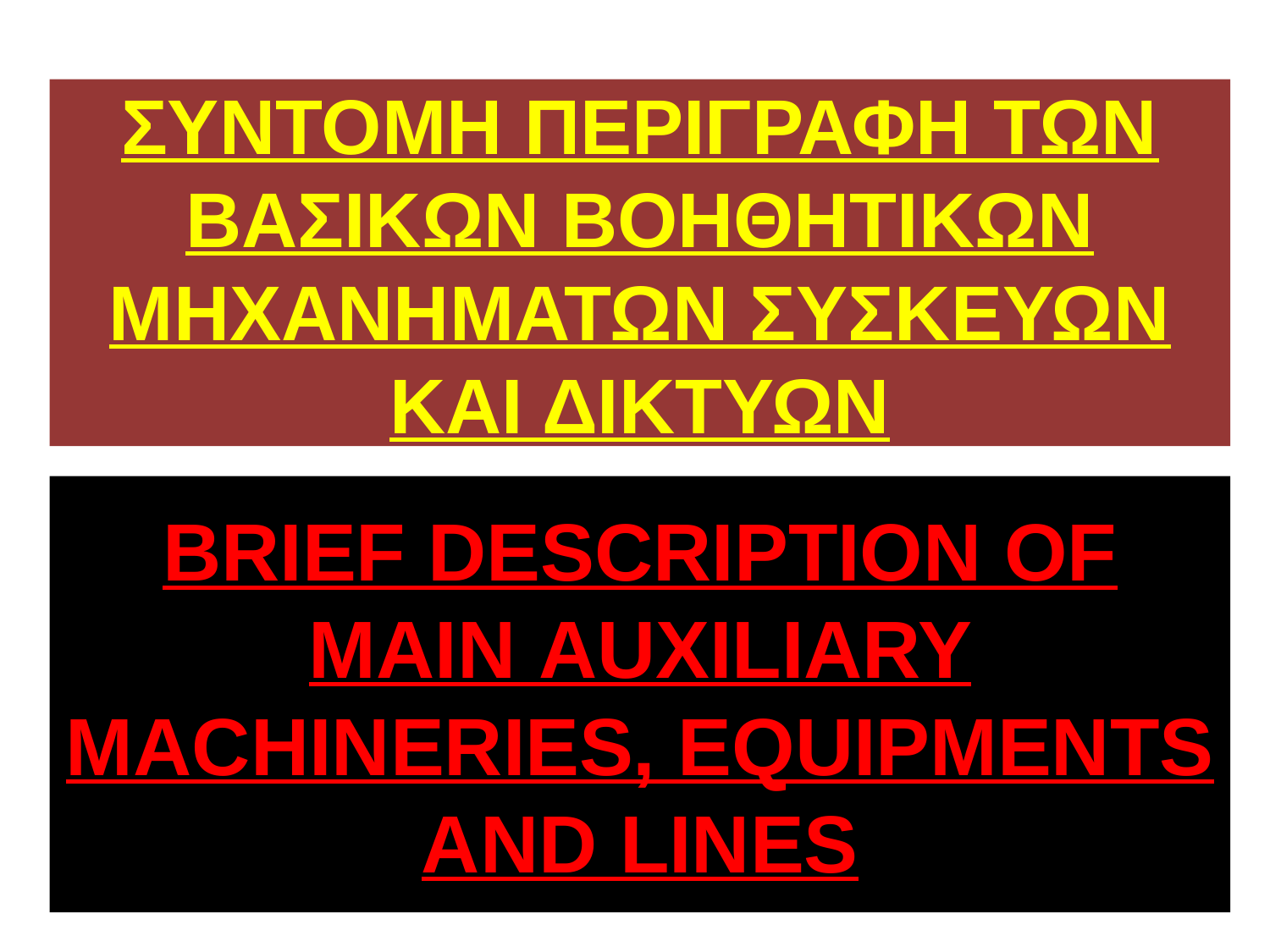

# ΣΥΝΤΟΜΗ ΠΕΡΙΓΡΑΦΗ ΤΩΝ ΒΑΣΙΚΩΝ ΒΟΗΘΗΤΙΚΩΝ ΜΗΧΑΝΗΜΑΤΩΝ ΣΥΣΚΕΥΩΝ ΚΑΙ ΔΙΚΤΥΩΝ
BRIEF DESCRIPTION OF MAIN AUXILIARY MACHINERIES, EQUIPMENTS AND LINES